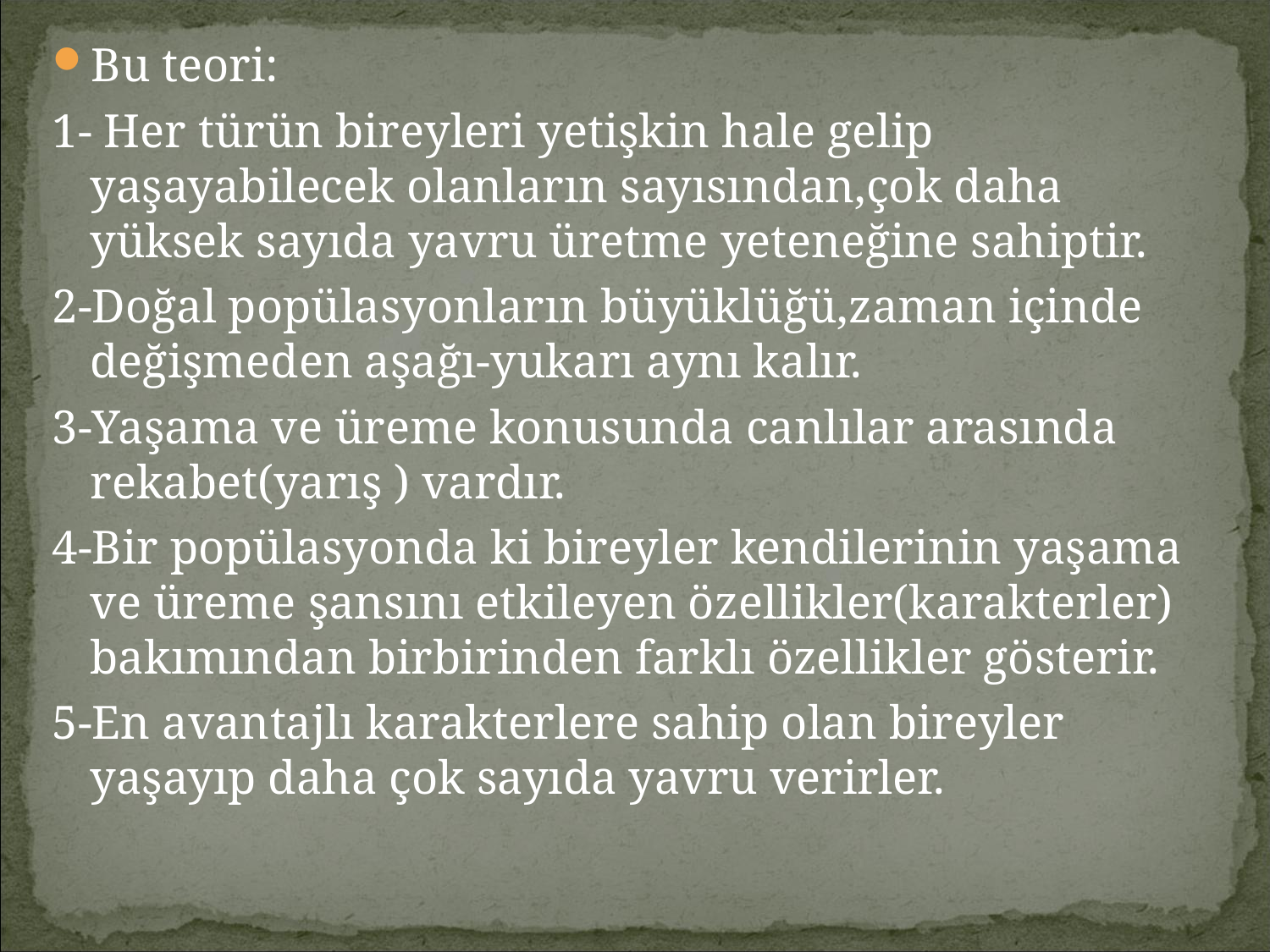

Bu teori:
1- Her türün bireyleri yetişkin hale gelip yaşayabilecek olanların sayısından,çok daha yüksek sayıda yavru üretme yeteneğine sahiptir.
2-Doğal popülasyonların büyüklüğü,zaman içinde değişmeden aşağı-yukarı aynı kalır.
3-Yaşama ve üreme konusunda canlılar arasında rekabet(yarış ) vardır.
4-Bir popülasyonda ki bireyler kendilerinin yaşama ve üreme şansını etkileyen özellikler(karakterler) bakımından birbirinden farklı özellikler gösterir.
5-En avantajlı karakterlere sahip olan bireyler  yaşayıp daha çok sayıda yavru verirler.